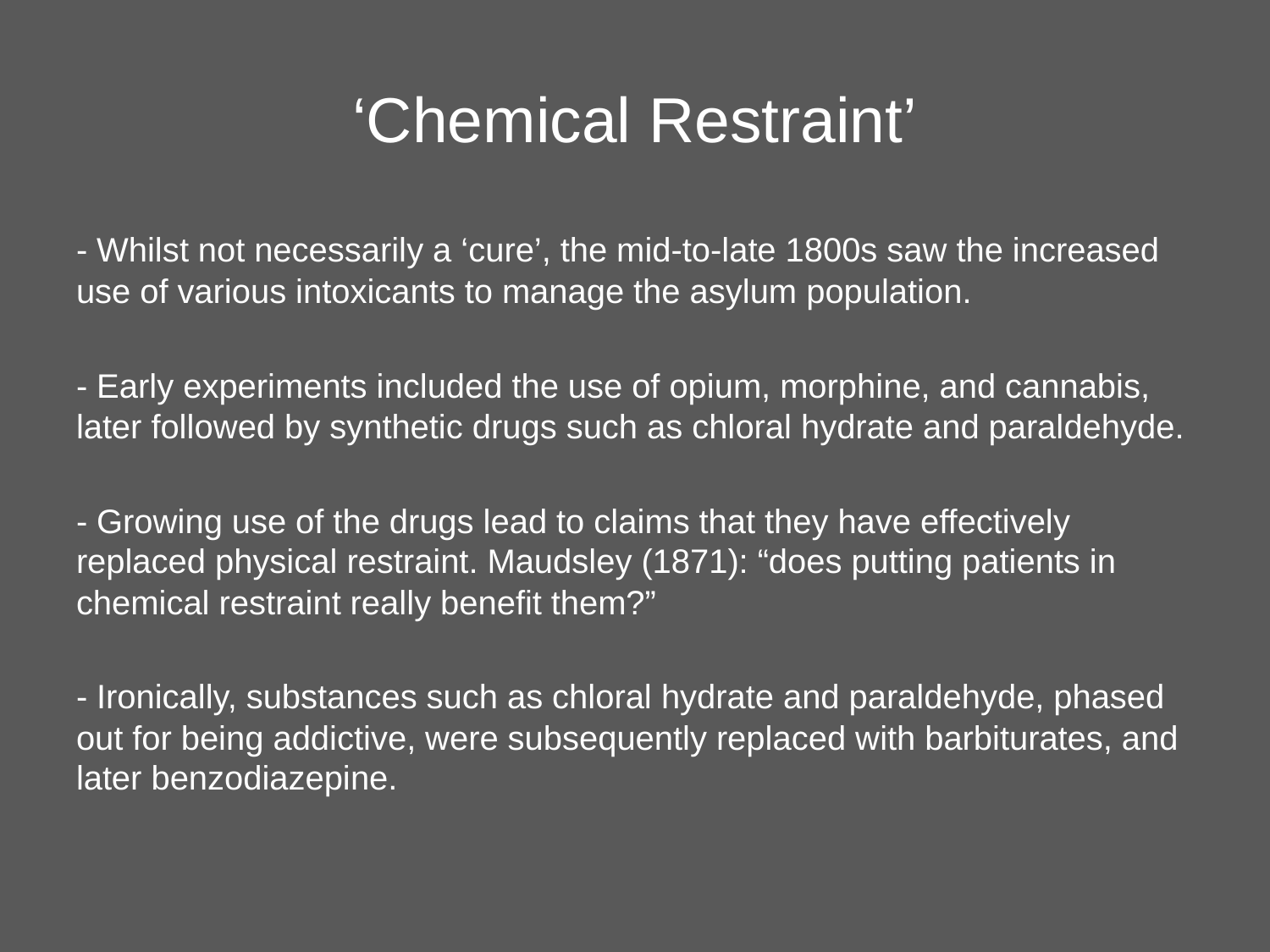

# ‘Chemical Restraint’
- Whilst not necessarily a ‘cure’, the mid-to-late 1800s saw the increased use of various intoxicants to manage the asylum population.

- Early experiments included the use of opium, morphine, and cannabis, later followed by synthetic drugs such as chloral hydrate and paraldehyde.

- Growing use of the drugs lead to claims that they have effectively replaced physical restraint. Maudsley (1871): “does putting patients in chemical restraint really benefit them?”

- Ironically, substances such as chloral hydrate and paraldehyde, phased out for being addictive, were subsequently replaced with barbiturates, and later benzodiazepine.